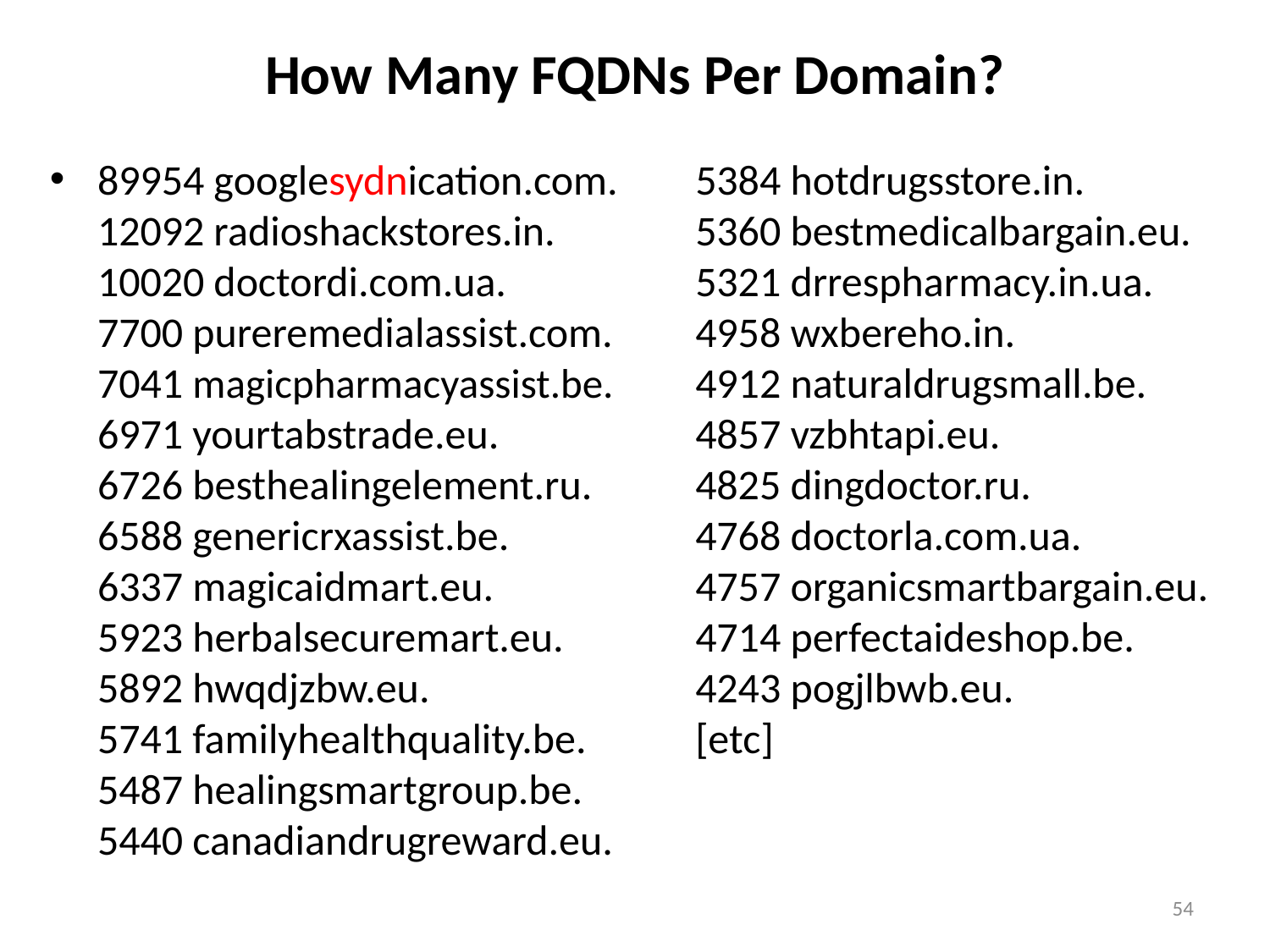

# How Many FQDNs Per Domain?
89954 googlesydnication.com.
12092 radioshackstores.in.
10020 doctordi.com.ua.
7700 pureremedialassist.com.
7041 magicpharmacyassist.be.
6971 yourtabstrade.eu.
6726 besthealingelement.ru.
6588 genericrxassist.be.
6337 magicaidmart.eu.
5923 herbalsecuremart.eu.
5892 hwqdjzbw.eu.
5741 familyhealthquality.be.
5487 healingsmartgroup.be.
5440 canadiandrugreward.eu.
5384 hotdrugsstore.in.
5360 bestmedicalbargain.eu.
5321 drrespharmacy.in.ua.
4958 wxbereho.in.
4912 naturaldrugsmall.be.
4857 vzbhtapi.eu.
4825 dingdoctor.ru.
4768 doctorla.com.ua.
4757 organicsmartbargain.eu.
4714 perfectaideshop.be.
4243 pogjlbwb.eu.
[etc]
54